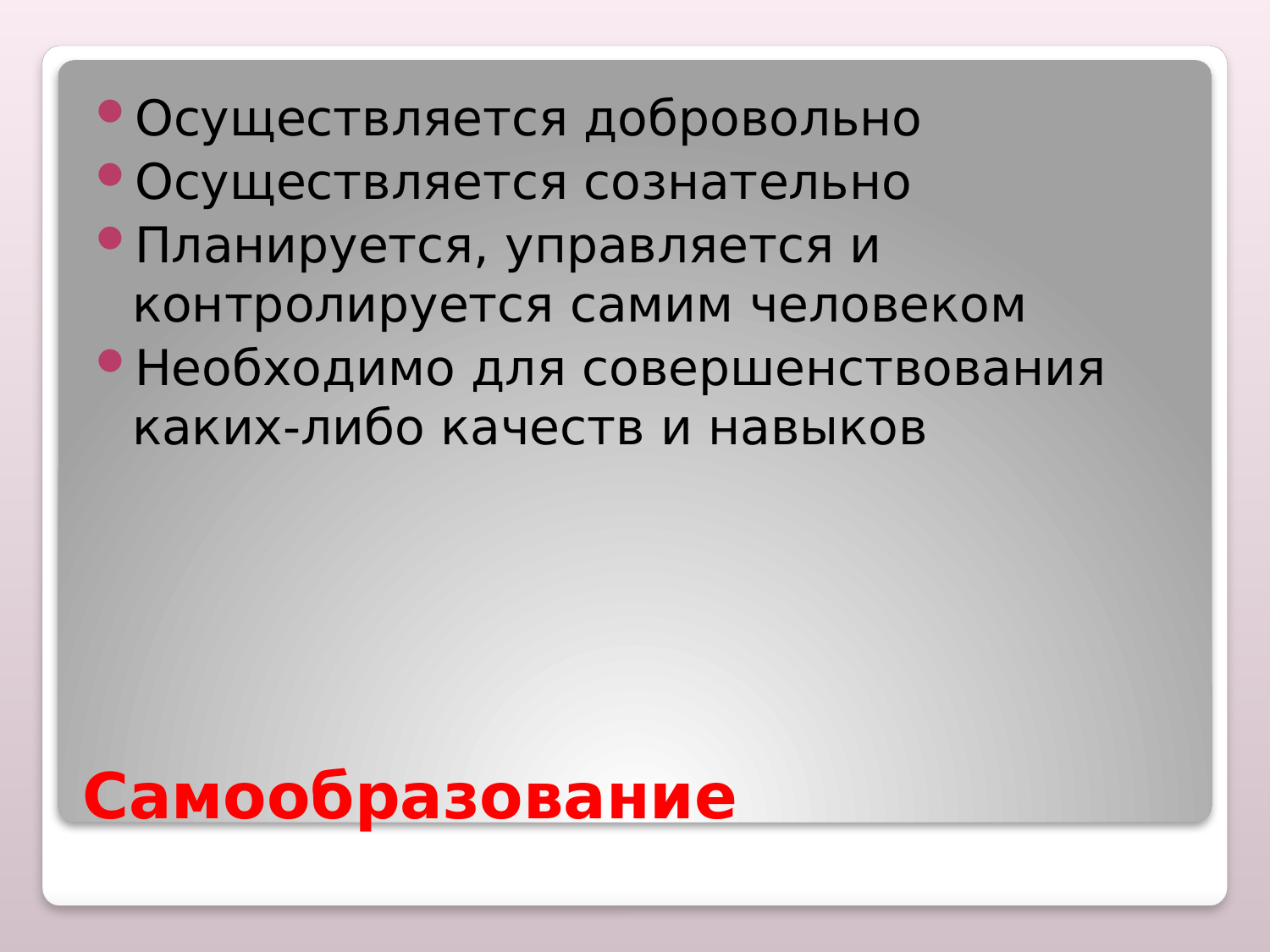

Осуществляется добровольно
Осуществляется сознательно
Планируется, управляется и контролируется самим человеком
Необходимо для совершенствования каких-либо качеств и навыков
# Самообразование